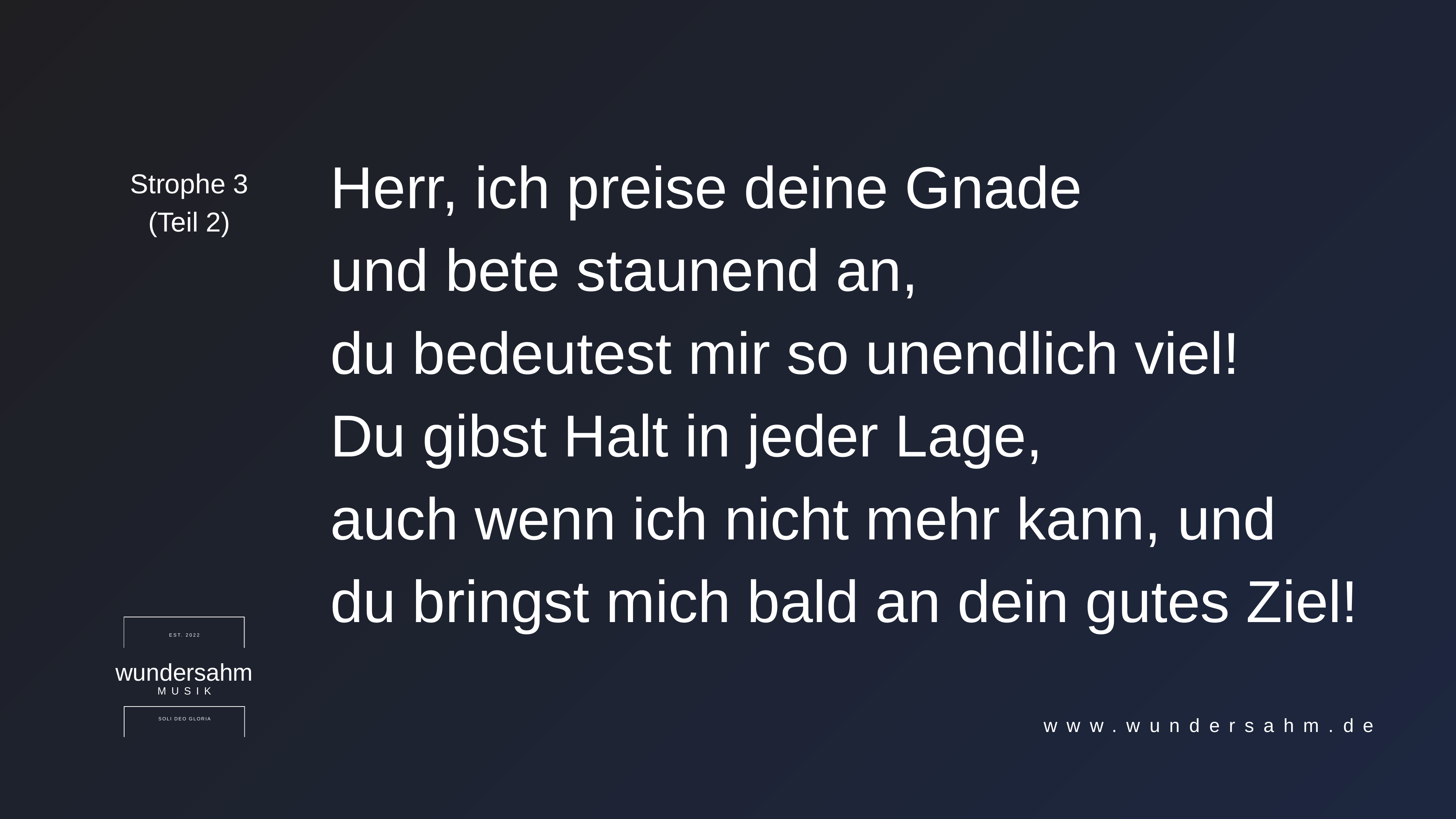

Herr, ich preise deine Gnade
und bete staunend an,
du bedeutest mir so unendlich viel!
Du gibst Halt in jeder Lage,
auch wenn ich nicht mehr kann, und
du bringst mich bald an dein gutes Ziel!
Strophe 3
(Teil 2)

EST. 2022
wundersahm
MUSIK

SOLI DEO GLORIA
www.wundersahm.de